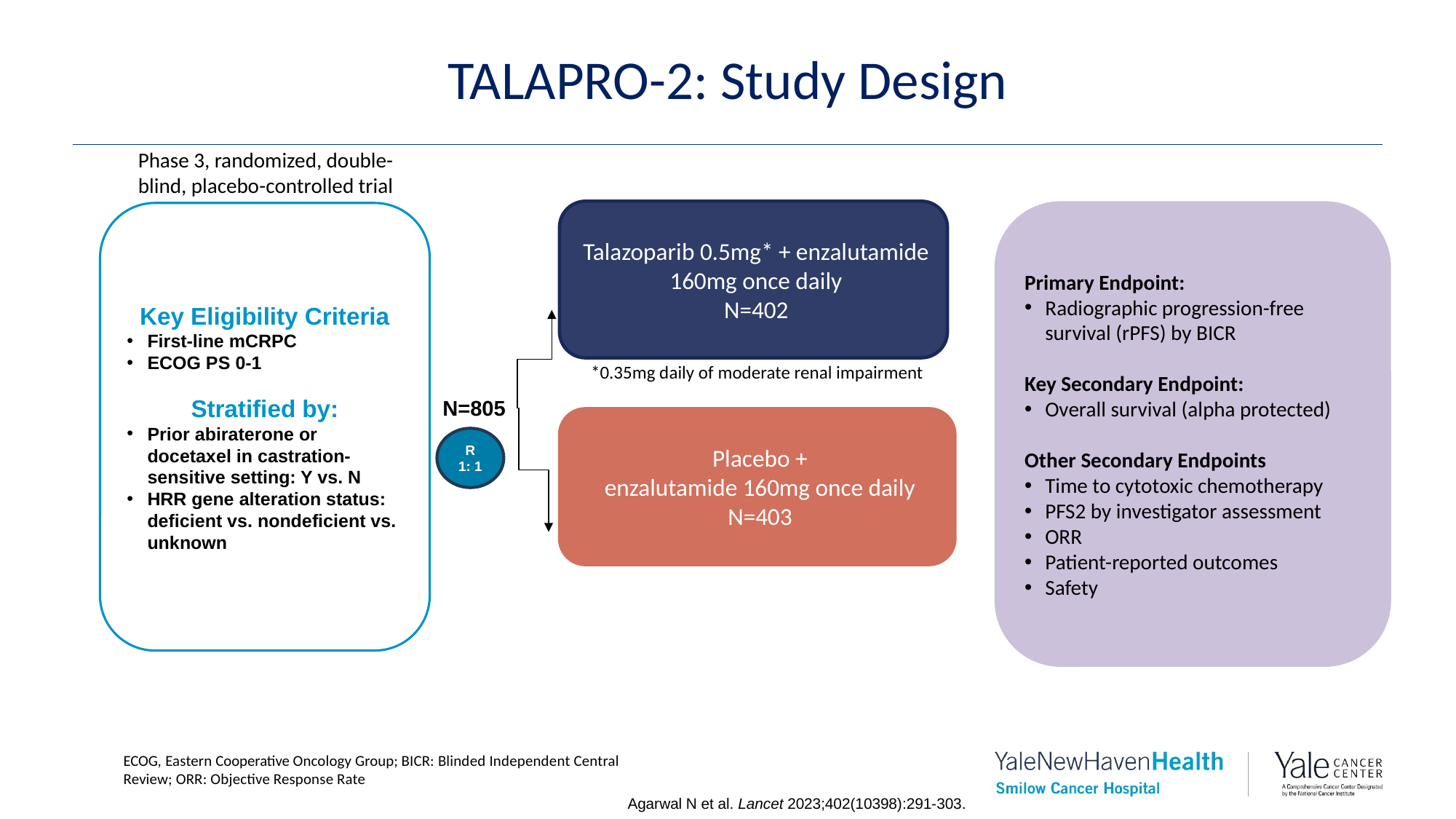

# TALAPRO-2: Study Design
Phase 3, randomized, double-blind, placebo-controlled trial​
Talazoparib 0.5mg* + enzalutamide 160mg once daily
N=402
Primary Endpoint:
Radiographic progression-free survival (rPFS) by BICR

Key Secondary Endpoint:
Overall survival (alpha protected)

Other Secondary Endpoints
Time to cytotoxic chemotherapy
PFS2 by investigator assessment
ORR
Patient-reported outcomes
Safety
Key Eligibility Criteria
First-line mCRPC
ECOG PS 0-1

Stratified by:
Prior abiraterone or docetaxel in castration-sensitive setting: Y vs. N
HRR gene alteration status: deficient vs. nondeficient vs. unknown
*0.35mg daily of moderate renal impairment
N=805
Placebo +
enzalutamide 160mg once daily N=403
R
1: 1
ECOG, Eastern Cooperative Oncology Group; BICR: Blinded Independent Central Review; ORR: Objective Response Rate
Agarwal N et al. Lancet 2023;402(10398):291-303.